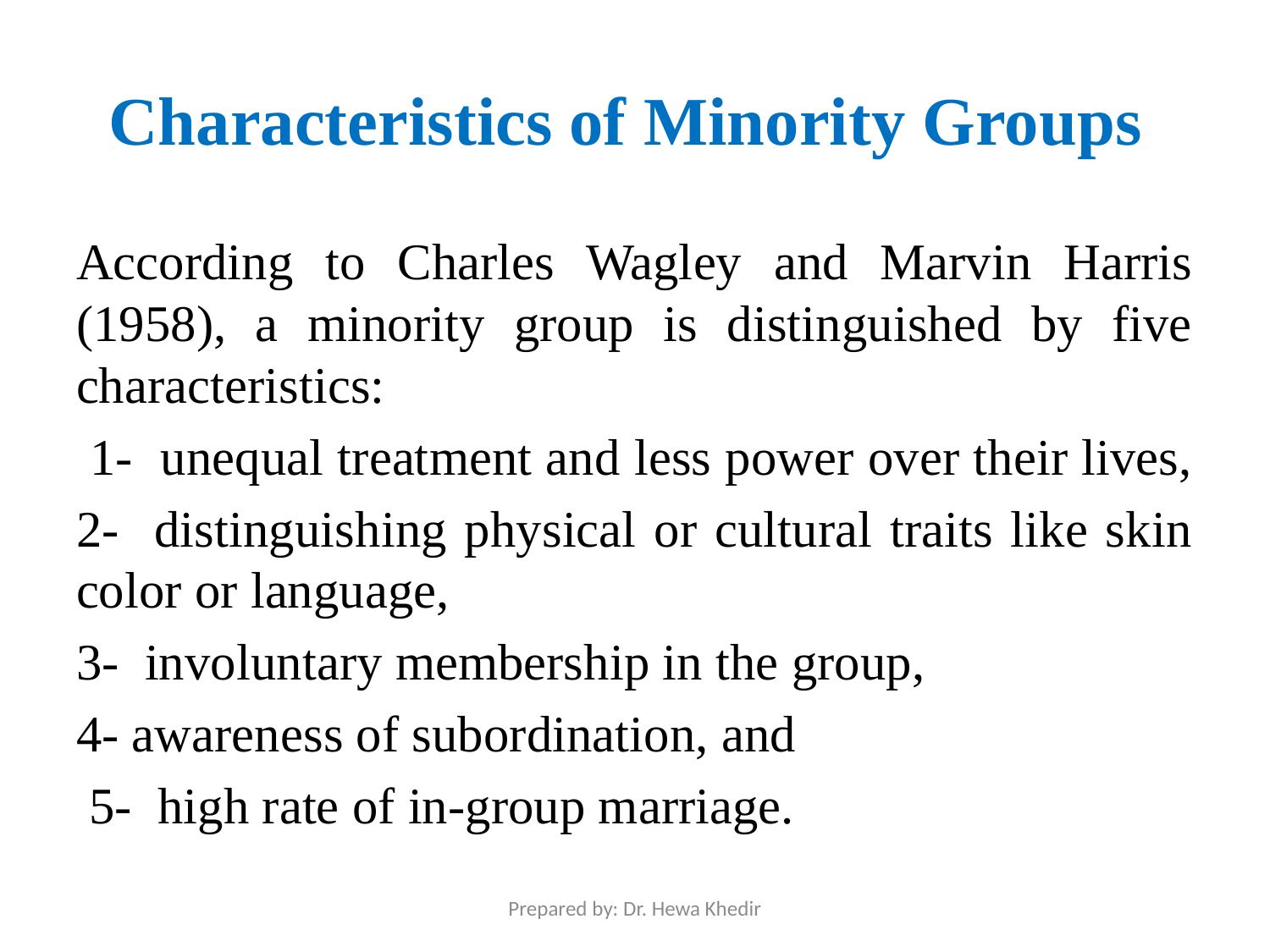

# Characteristics of Minority Groups
According to Charles Wagley and Marvin Harris (1958), a minority group is distinguished by five characteristics:
 1-  unequal treatment and less power over their lives,
2-  distinguishing physical or cultural traits like skin color or language,
3-  involuntary membership in the group,
4- awareness of subordination, and
 5-  high rate of in-group marriage.
Prepared by: Dr. Hewa Khedir